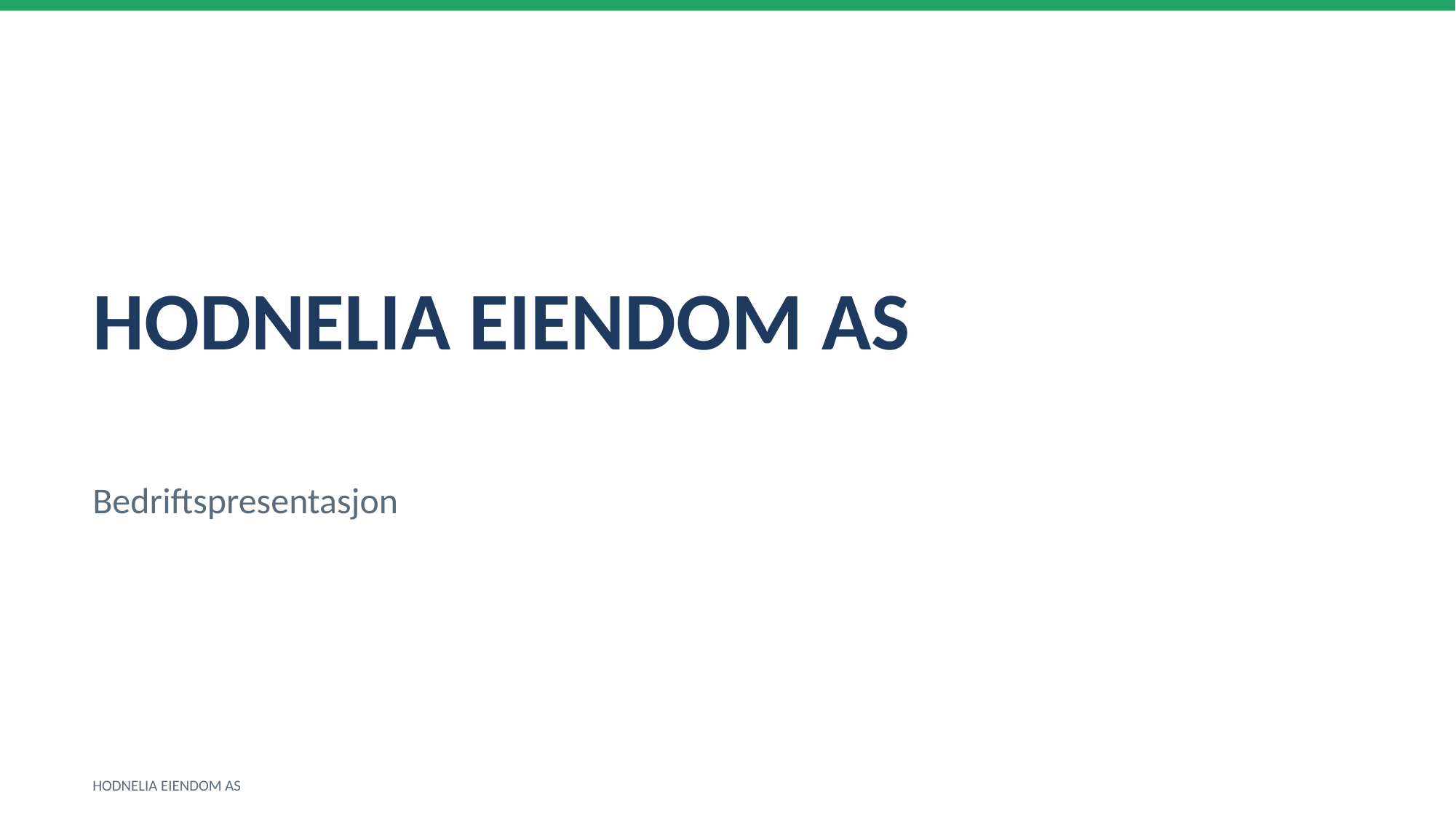

HODNELIA EIENDOM AS
Bedriftspresentasjon
HODNELIA EIENDOM AS